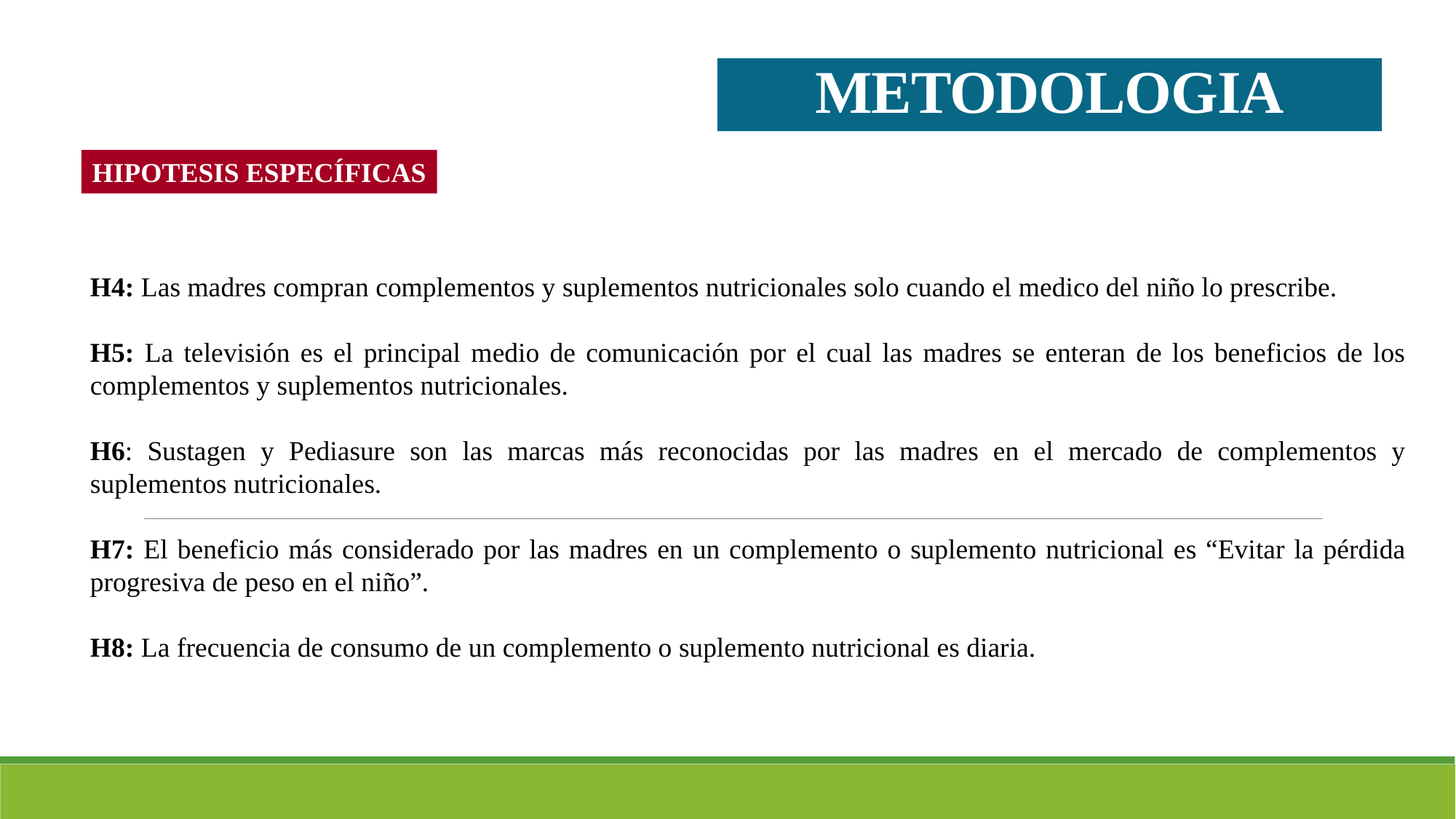

METODOLOGIA
HIPOTESIS ESPECÍFICAS

H4: Las madres compran complementos y suplementos nutricionales solo cuando el medico del niño lo prescribe.

H5: La televisión es el principal medio de comunicación por el cual las madres se enteran de los beneficios de los complementos y suplementos nutricionales.

H6: Sustagen y Pediasure son las marcas más reconocidas por las madres en el mercado de complementos y suplementos nutricionales.

H7: El beneficio más considerado por las madres en un complemento o suplemento nutricional es “Evitar la pérdida progresiva de peso en el niño”.

H8: La frecuencia de consumo de un complemento o suplemento nutricional es diaria.